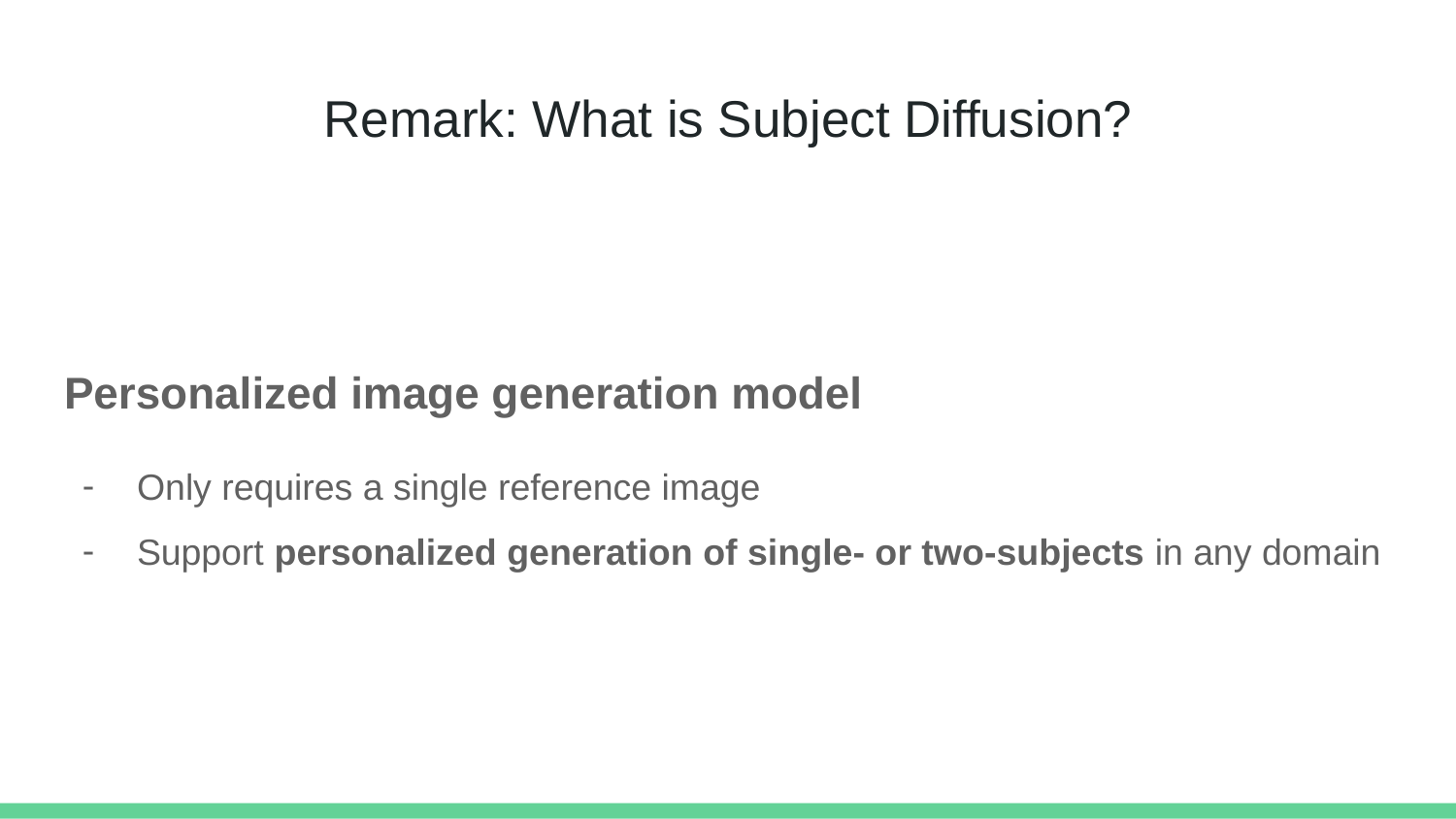

# Remark: What is Subject Diffusion?

Personalized image generation model
Only requires a single reference image
Support personalized generation of single- or two-subjects in any domain